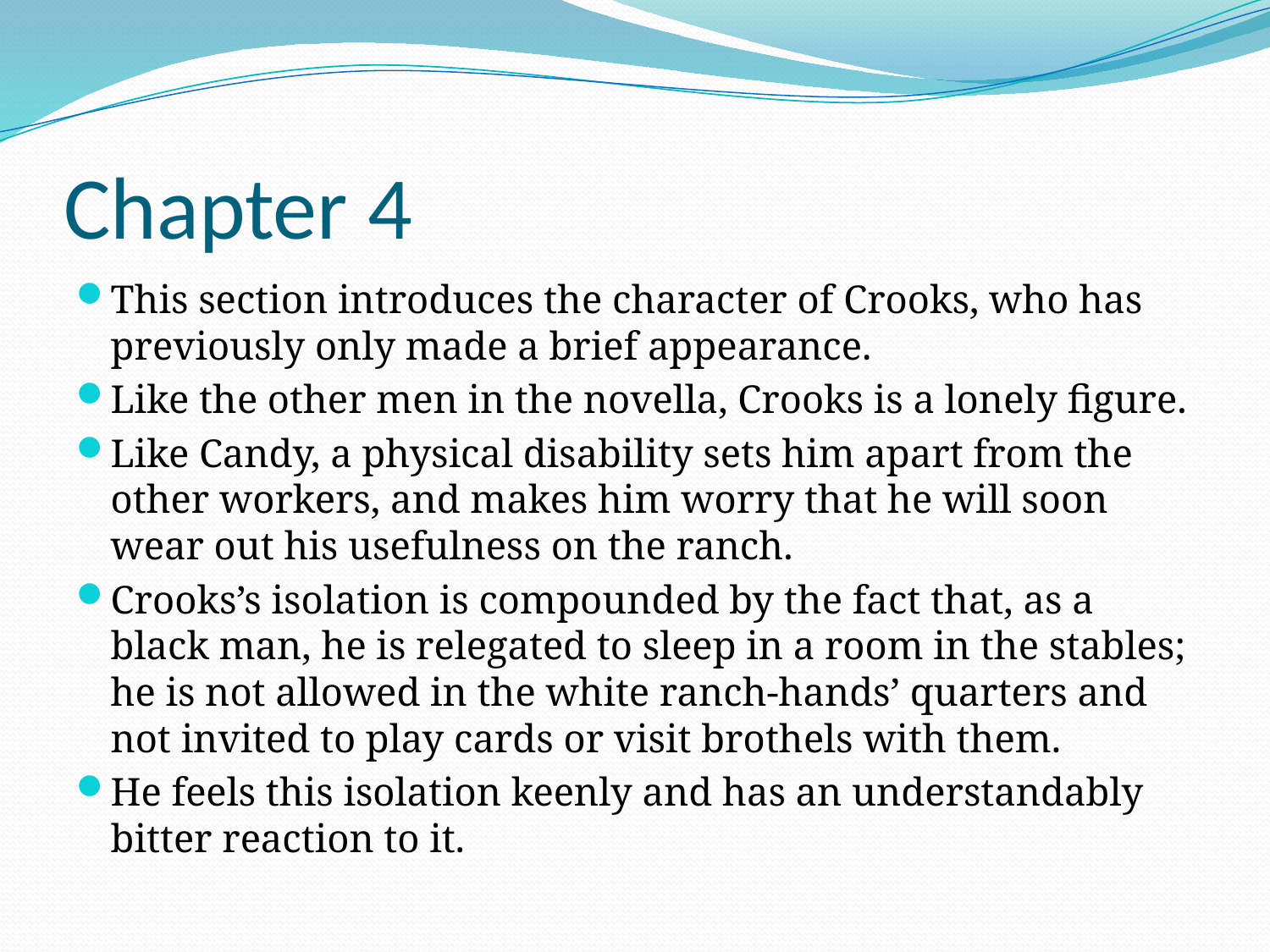

# Chapter 4
This section introduces the character of Crooks, who has previously only made a brief appearance.
Like the other men in the novella, Crooks is a lonely figure.
Like Candy, a physical disability sets him apart from the other workers, and makes him worry that he will soon wear out his usefulness on the ranch.
Crooks’s isolation is compounded by the fact that, as a black man, he is relegated to sleep in a room in the stables; he is not allowed in the white ranch-hands’ quarters and not invited to play cards or visit brothels with them.
He feels this isolation keenly and has an understandably bitter reaction to it.